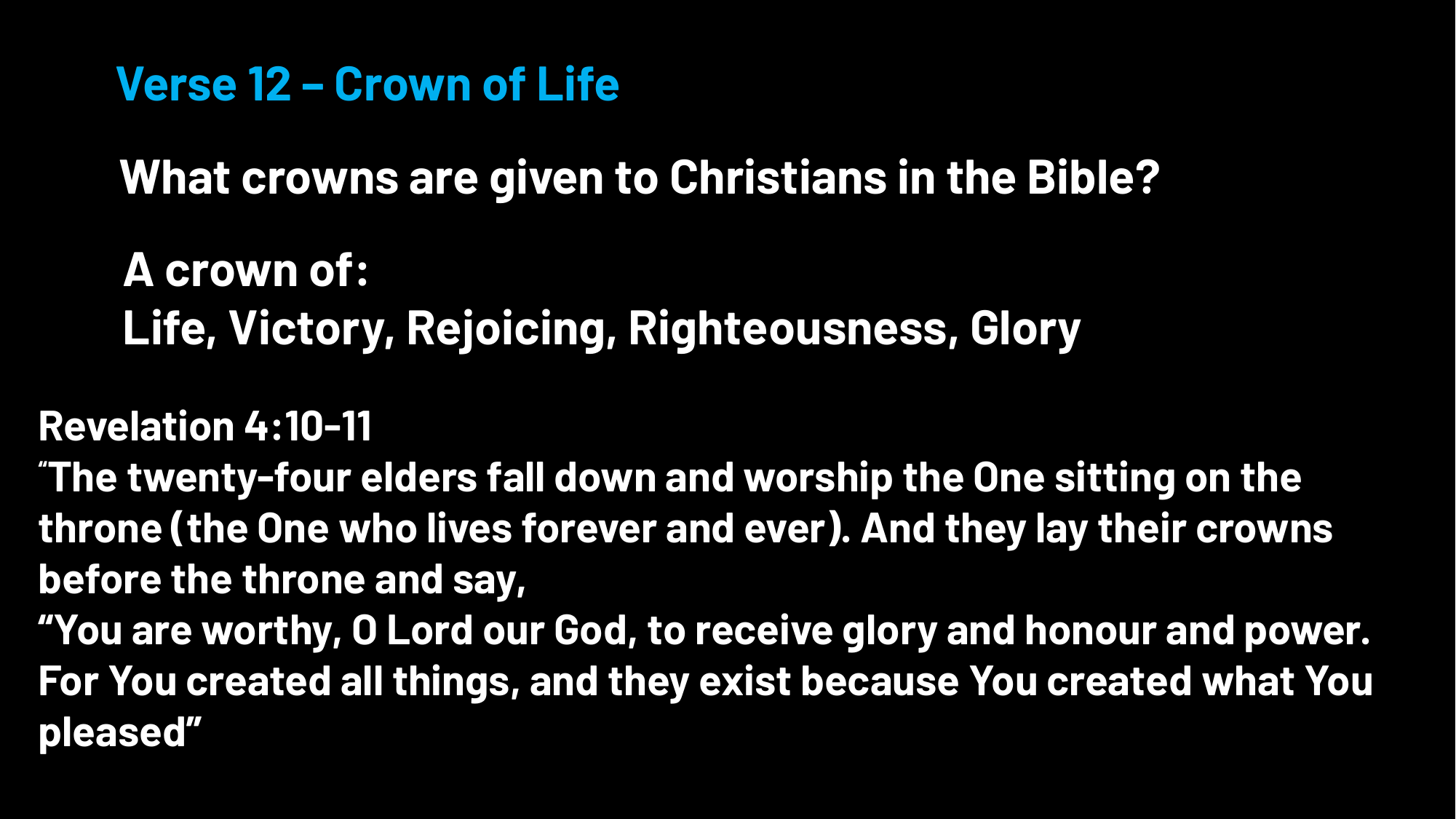

Verse 12 – Crown of Life
What crowns are given to Christians in the Bible?
A crown of:
Life, Victory, Rejoicing, Righteousness, Glory
Revelation 4:10-11
“The twenty-four elders fall down and worship the One sitting on the throne (the One who lives forever and ever). And they lay their crowns before the throne and say,
“You are worthy, O Lord our God, to receive glory and honour and power.
For You created all things, and they exist because You created what You pleased”.